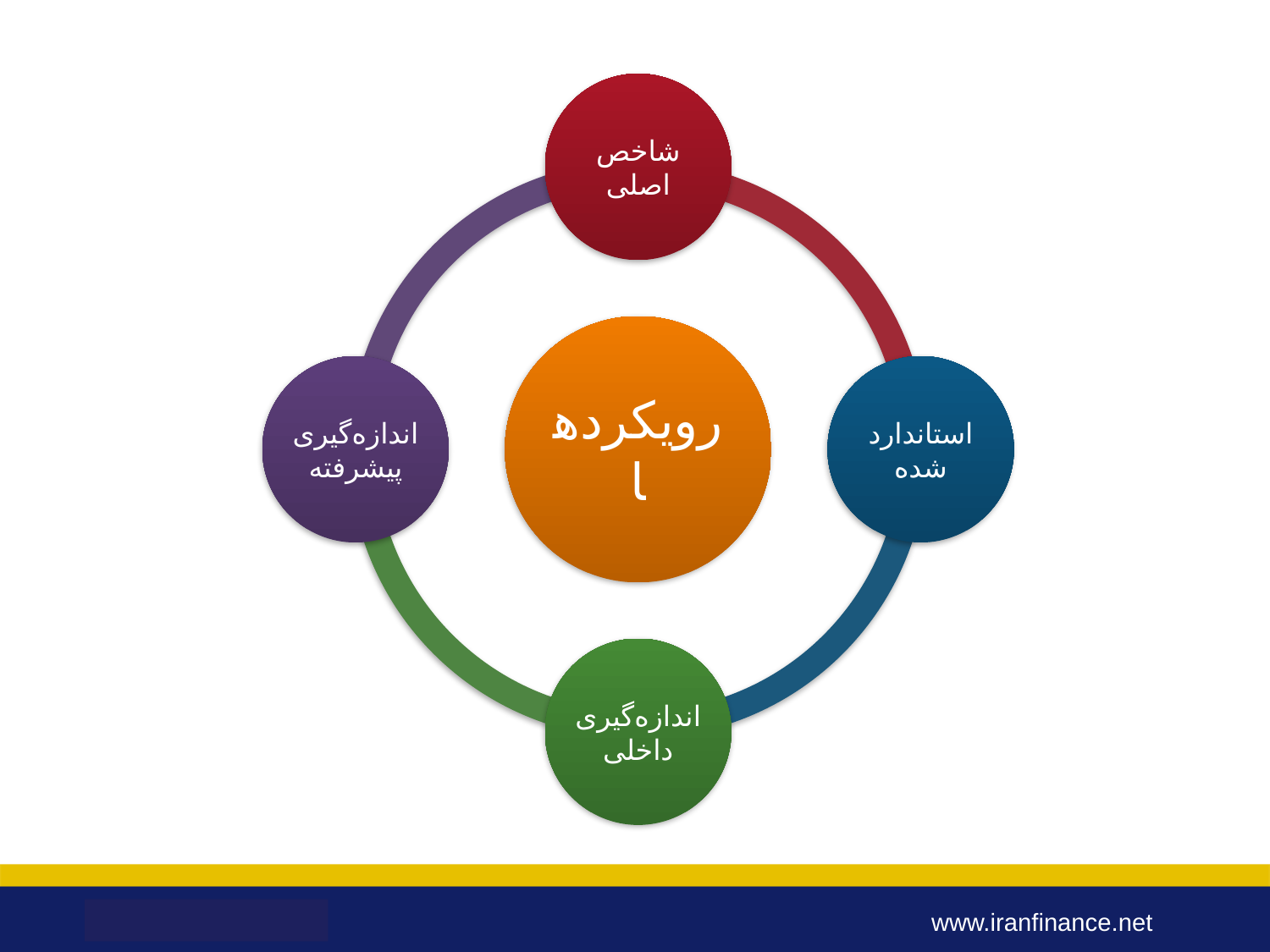

شاخص اصلی

رویکردها
اندازه‌گیری پیشرفته
استاندارد شده
اندازه‌گیری داخلی
www.iranfinance.net